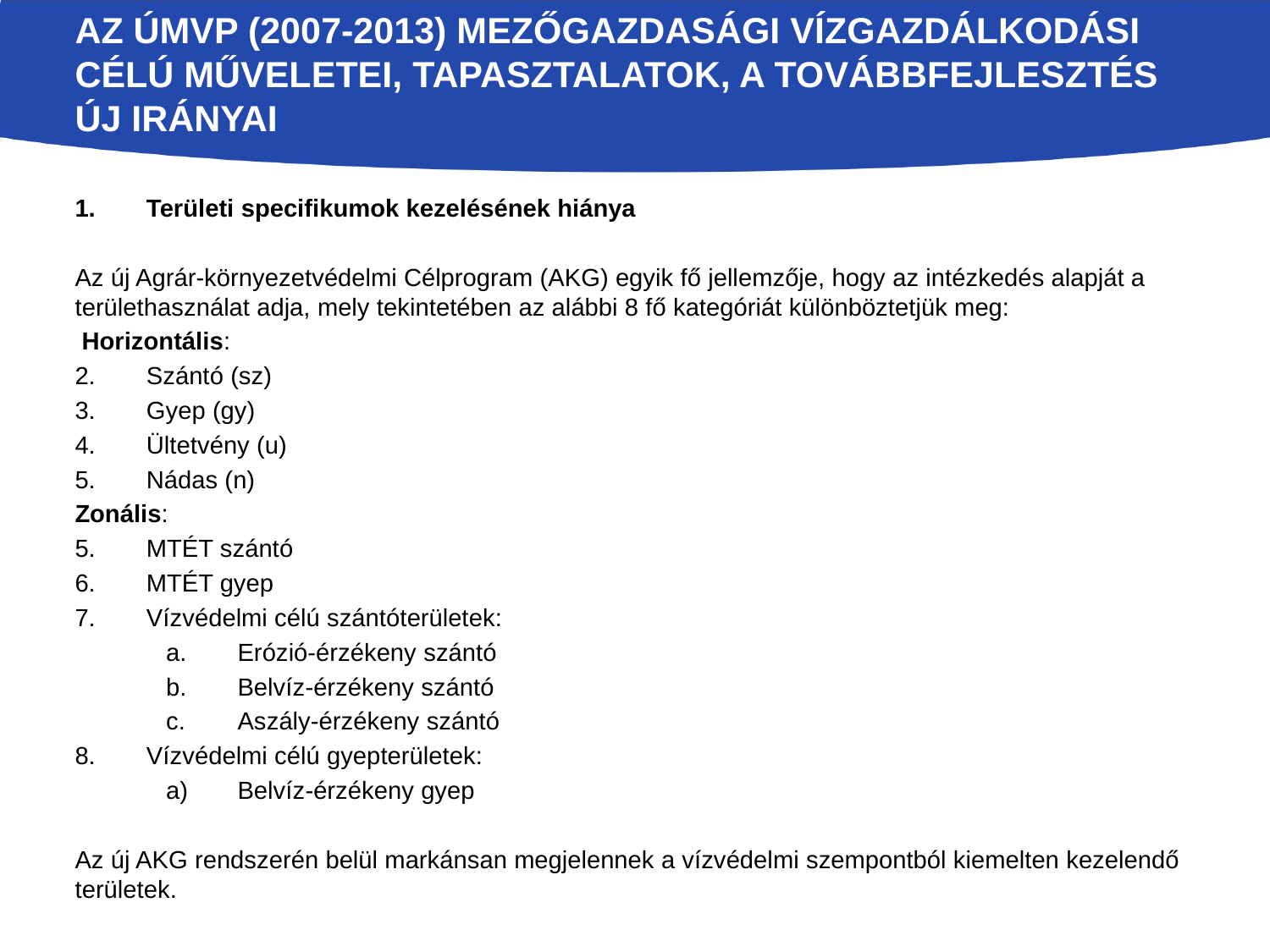

# Az ÚMVP (2007-2013) mezőgazdasági vízgazdálkodási célú műveletei, tapasztalatok, a továbbfejlesztés új irányai
Területi specifikumok kezelésének hiánya

Az új Agrár-környezetvédelmi Célprogram (AKG) egyik fő jellemzője, hogy az intézkedés alapját a területhasználat adja, mely tekintetében az alábbi 8 fő kategóriát különböztetjük meg:
 Horizontális:
Szántó (sz)
Gyep (gy)
Ültetvény (u)
Nádas (n)
Zonális:
MTÉT szántó
MTÉT gyep
Vízvédelmi célú szántóterületek:
Erózió-érzékeny szántó
Belvíz-érzékeny szántó
Aszály-érzékeny szántó
Vízvédelmi célú gyepterületek:
Belvíz-érzékeny gyep

Az új AKG rendszerén belül markánsan megjelennek a vízvédelmi szempontból kiemelten kezelendő területek.